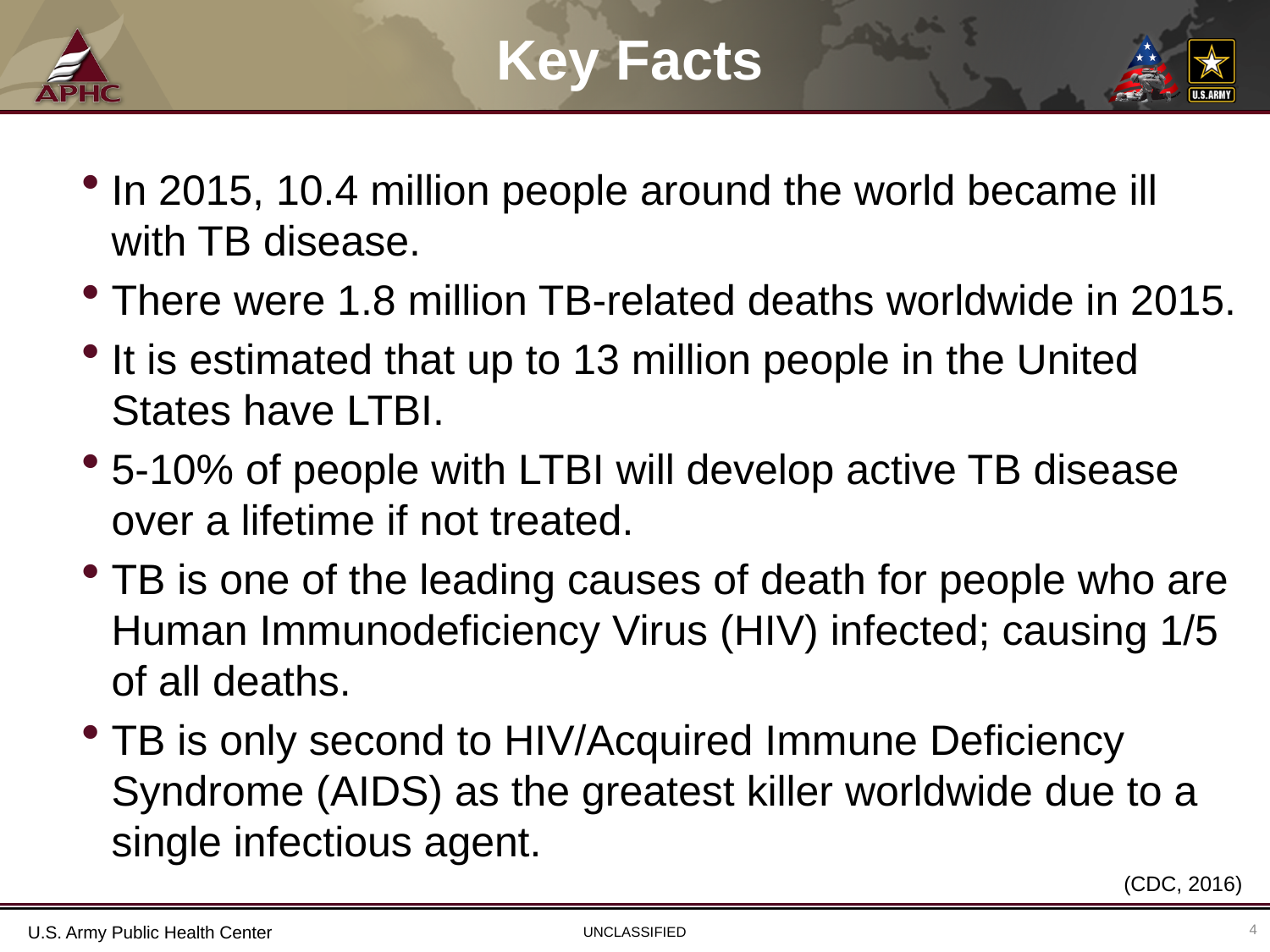

# Key Facts
In 2015, 10.4 million people around the world became ill with TB disease.
There were 1.8 million TB-related deaths worldwide in 2015.
It is estimated that up to 13 million people in the United States have LTBI.
5-10% of people with LTBI will develop active TB disease over a lifetime if not treated.
TB is one of the leading causes of death for people who are Human Immunodeficiency Virus (HIV) infected; causing 1/5 of all deaths.
TB is only second to HIV/Acquired Immune Deficiency Syndrome (AIDS) as the greatest killer worldwide due to a single infectious agent.
(CDC, 2016)
4